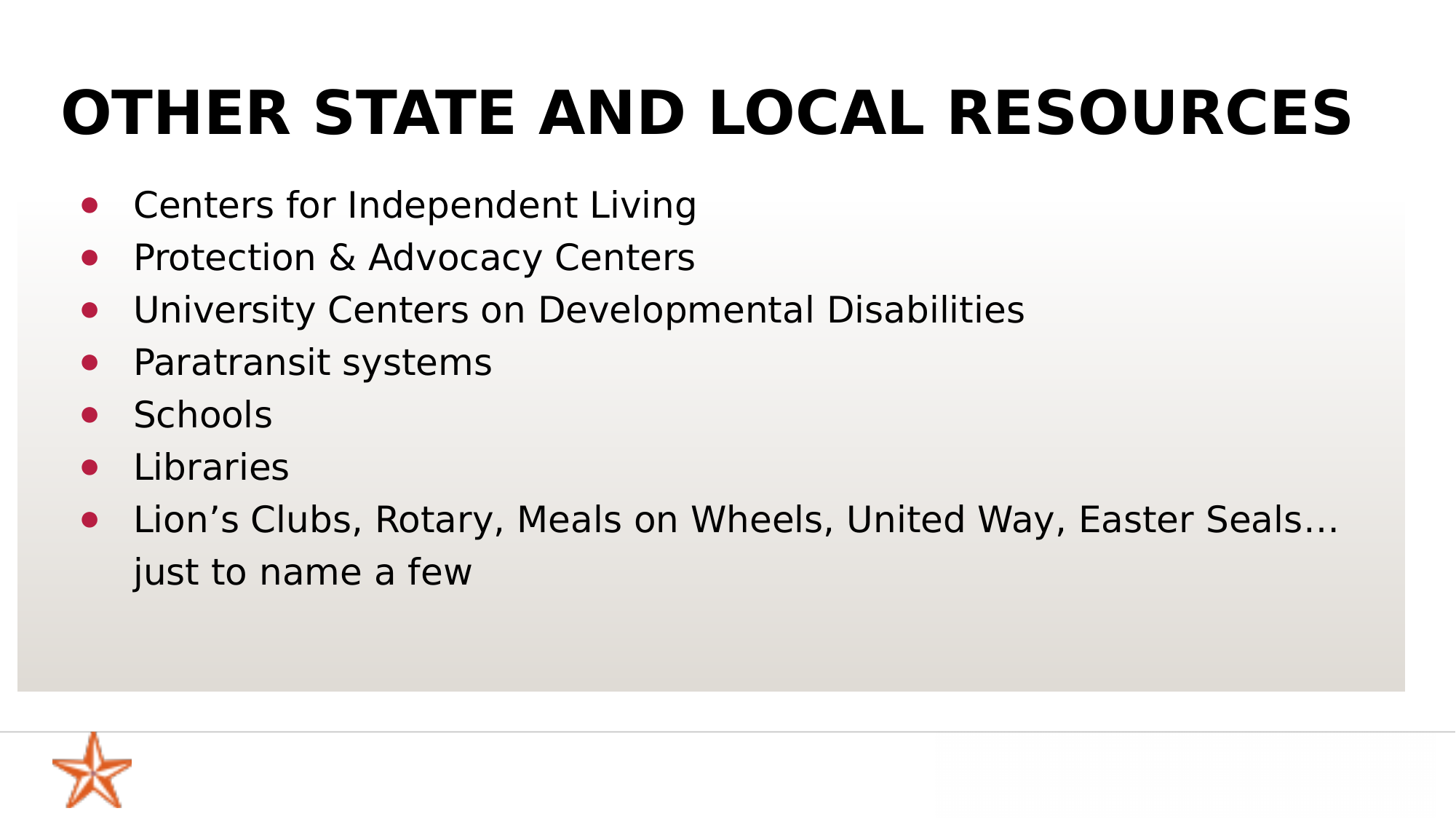

# Other State and Local Resources
Centers for Independent Living
Protection & Advocacy Centers
University Centers on Developmental Disabilities
Paratransit systems
Schools
Libraries
Lion’s Clubs, Rotary, Meals on Wheels, United Way, Easter Seals… just to name a few